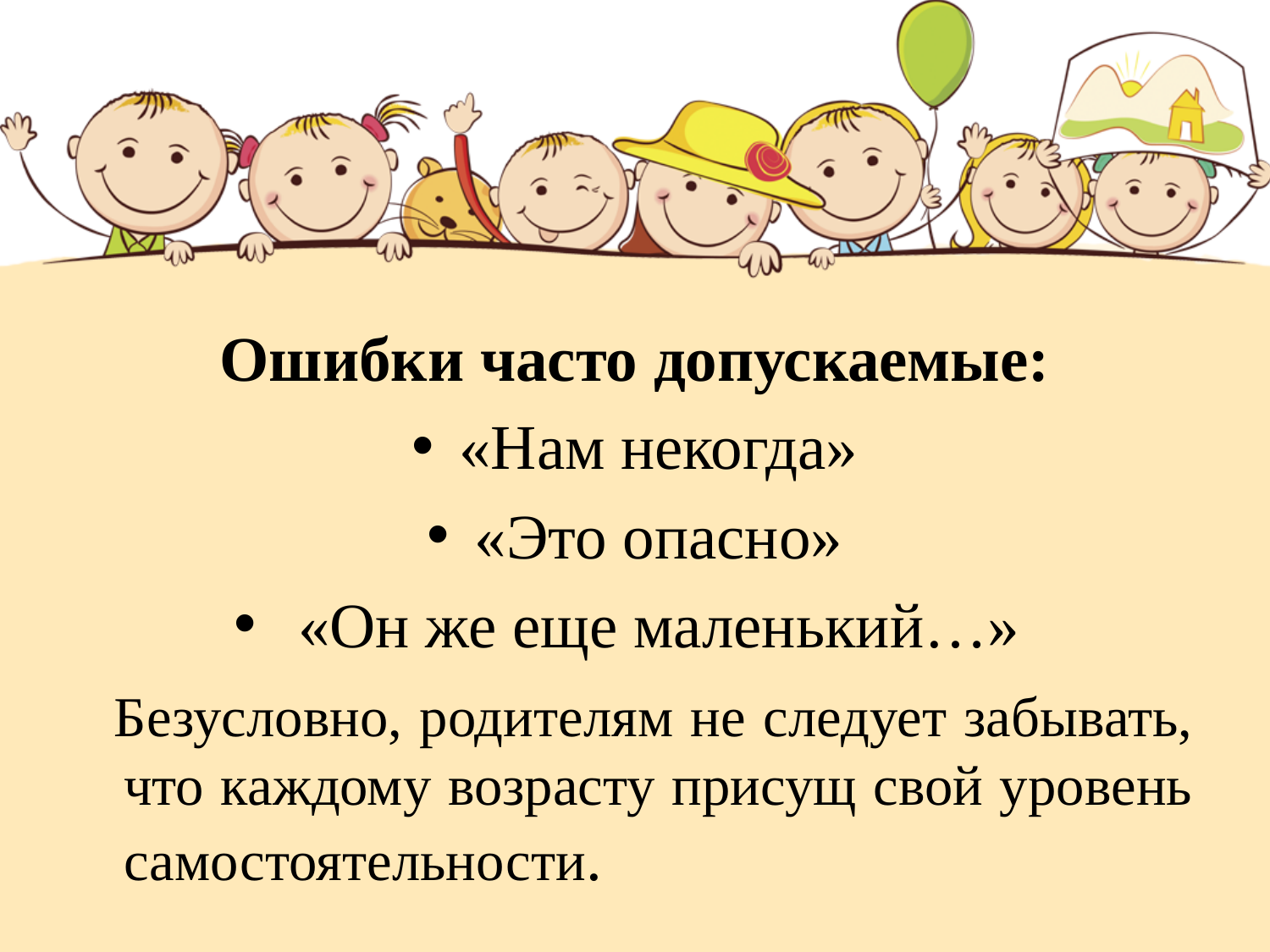

#

Ошибки часто допускаемые:
«Нам некогда»
«Это опасно»
 «Он же еще маленький…»
  Безусловно, родителям не следует забывать, что каждому возрасту присущ свой уровень самостоятельности.